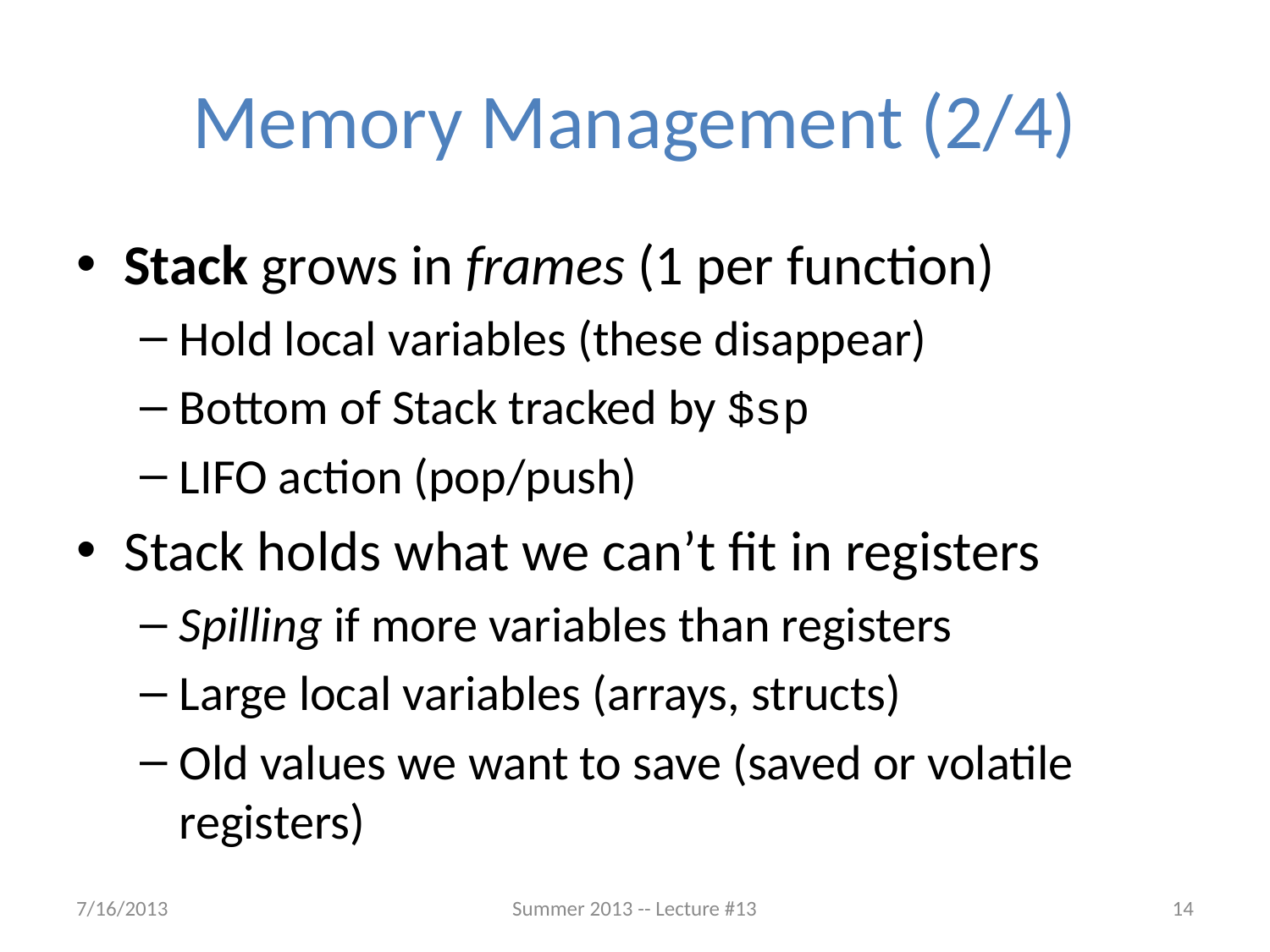

# Memory Management (2/4)
Stack grows in frames (1 per function)
Hold local variables (these disappear)
Bottom of Stack tracked by $sp
LIFO action (pop/push)
Stack holds what we can’t fit in registers
Spilling if more variables than registers
Large local variables (arrays, structs)
Old values we want to save (saved or volatile registers)
7/16/2013
Summer 2013 -- Lecture #13
14